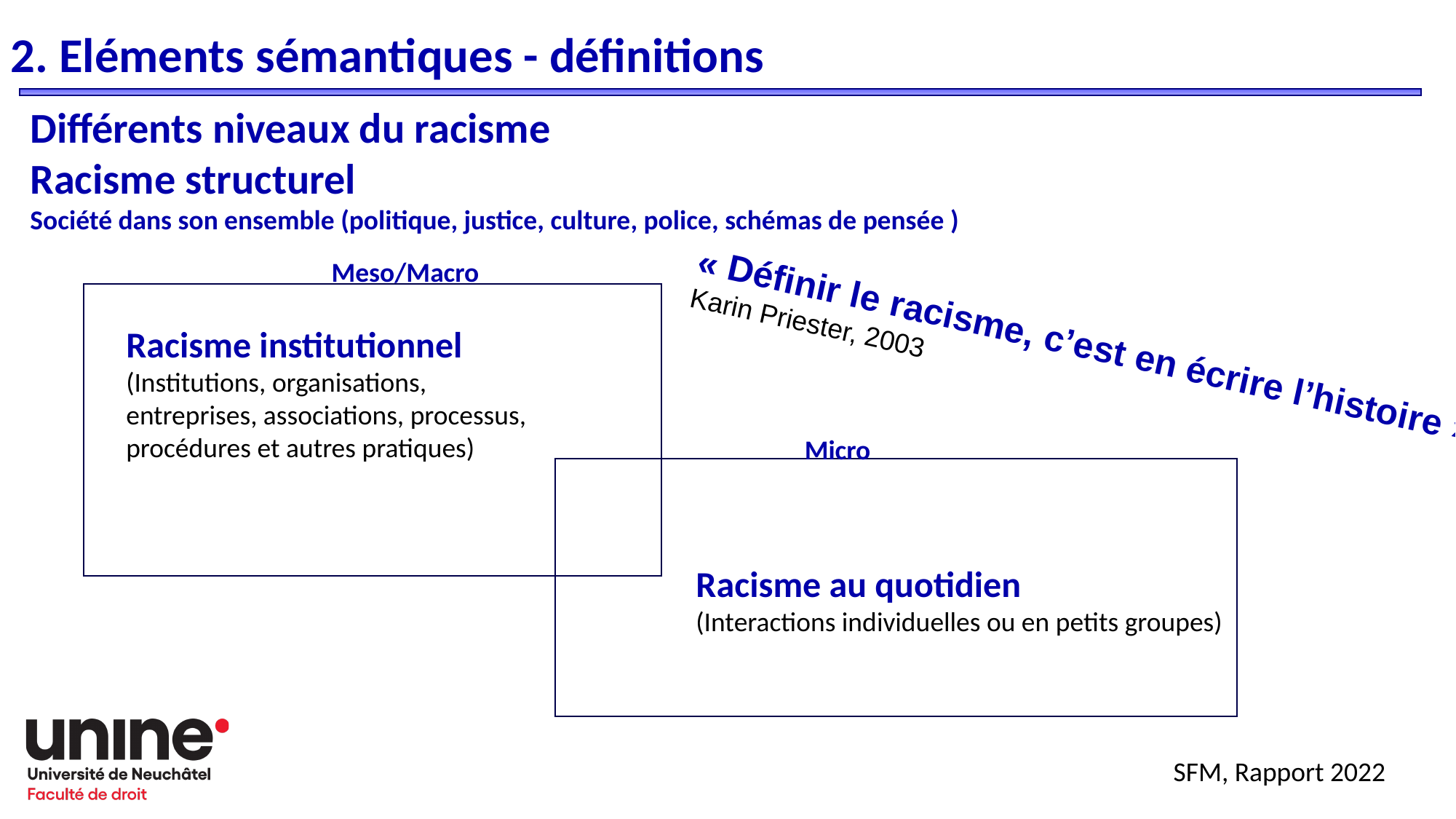

2. Eléments sémantiques - définitions

Différents niveaux du racisme
Racisme structurel
Société dans son ensemble (politique, justice, culture, police, schémas de pensée )

Meso/Macro

Racisme institutionnel
(Institutions, organisations, entreprises, associations, processus, procédures et autres pratiques)
« Définir le racisme, c’est en écrire l’histoire »
Karin Priester, 2003

Micro

Racisme au quotidien
(Interactions individuelles ou en petits groupes)
SFM, Rapport 2022